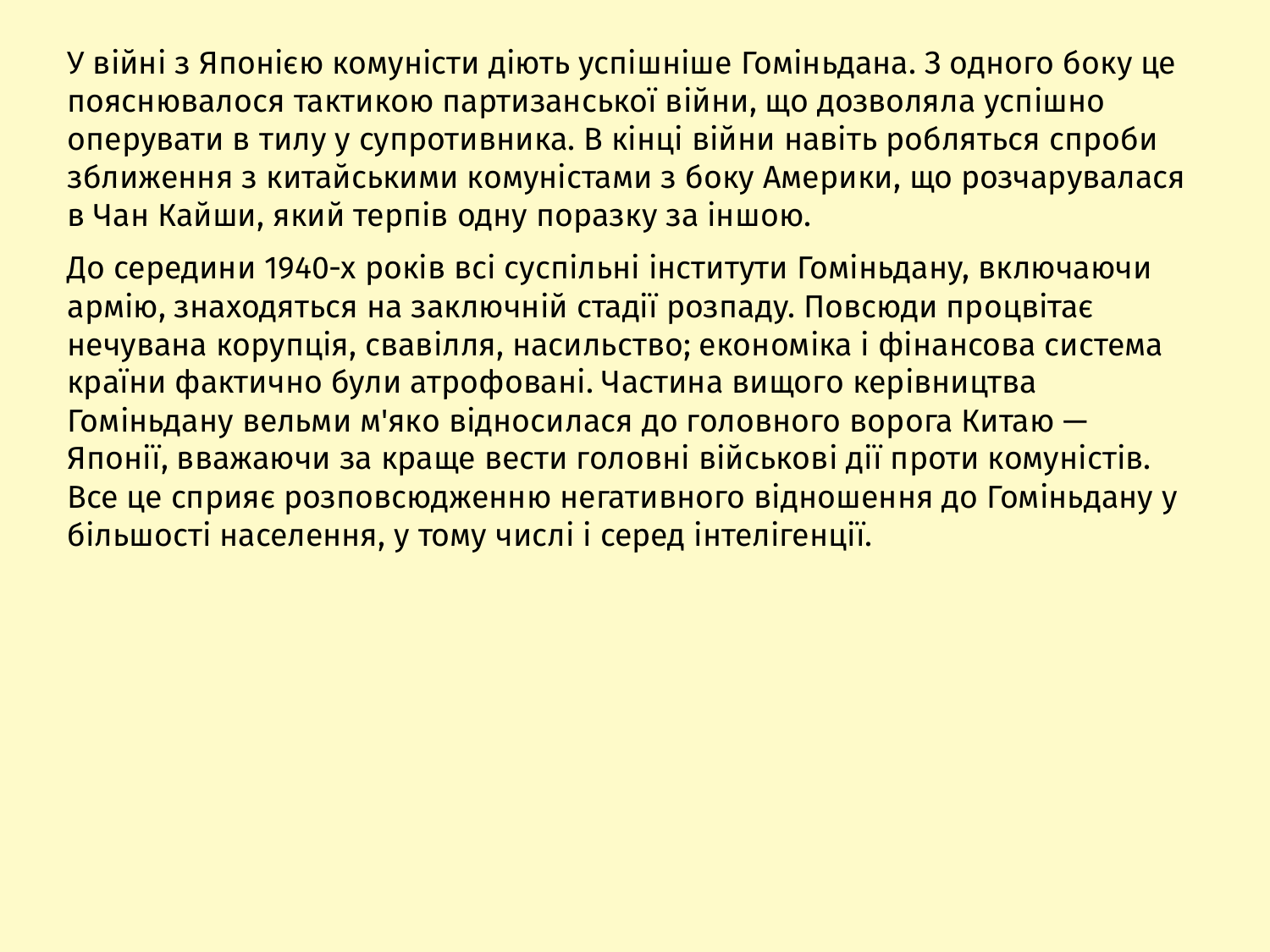

У війні з Японією комуністи діють успішніше Гоміньдана. З одного боку це пояснювалося тактикою партизанської війни, що дозволяла успішно оперувати в тилу у супротивника. В кінці війни навіть робляться спроби зближення з китайськими комуністами з боку Америки, що розчарувалася в Чан Кайши, який терпів одну поразку за іншою.
До середини 1940-х років всі суспільні інститути Гоміньдану, включаючи армію, знаходяться на заключній стадії розпаду. Повсюди процвітає нечувана корупція, свавілля, насильство; економіка і фінансова система країни фактично були атрофовані. Частина вищого керівництва Гоміньдану вельми м'яко відносилася до головного ворога Китаю — Японії, вважаючи за краще вести головні військові дії проти комуністів. Все це сприяє розповсюдженню негативного відношення до Гоміньдану у більшості населення, у тому числі і серед інтелігенції.